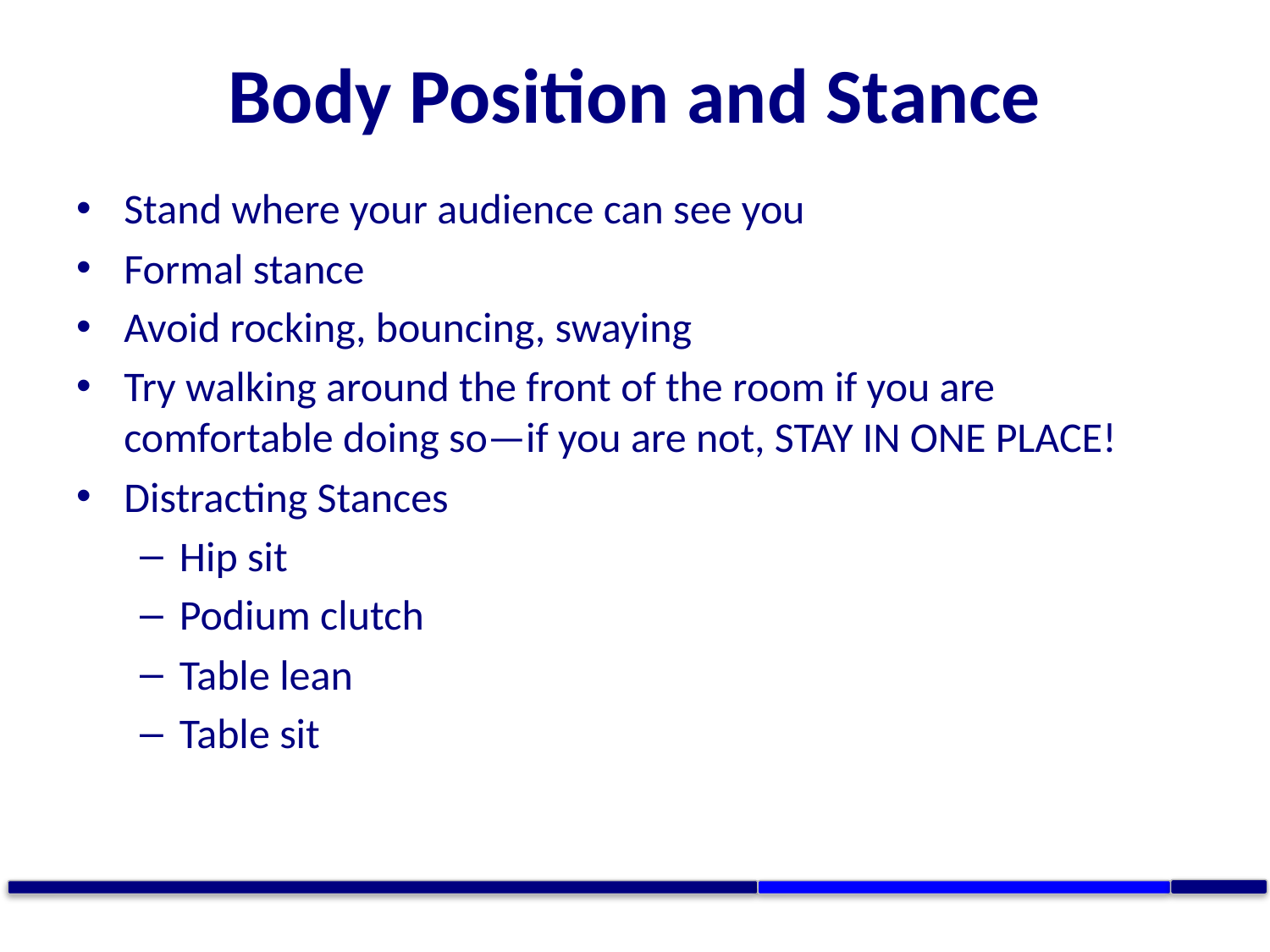

# Body Position and Stance

Stand where your audience can see you
Formal stance
Avoid rocking, bouncing, swaying
Try walking around the front of the room if you are comfortable doing so—if you are not, STAY IN ONE PLACE!
Distracting Stances
Hip sit
Podium clutch
Table lean
Table sit